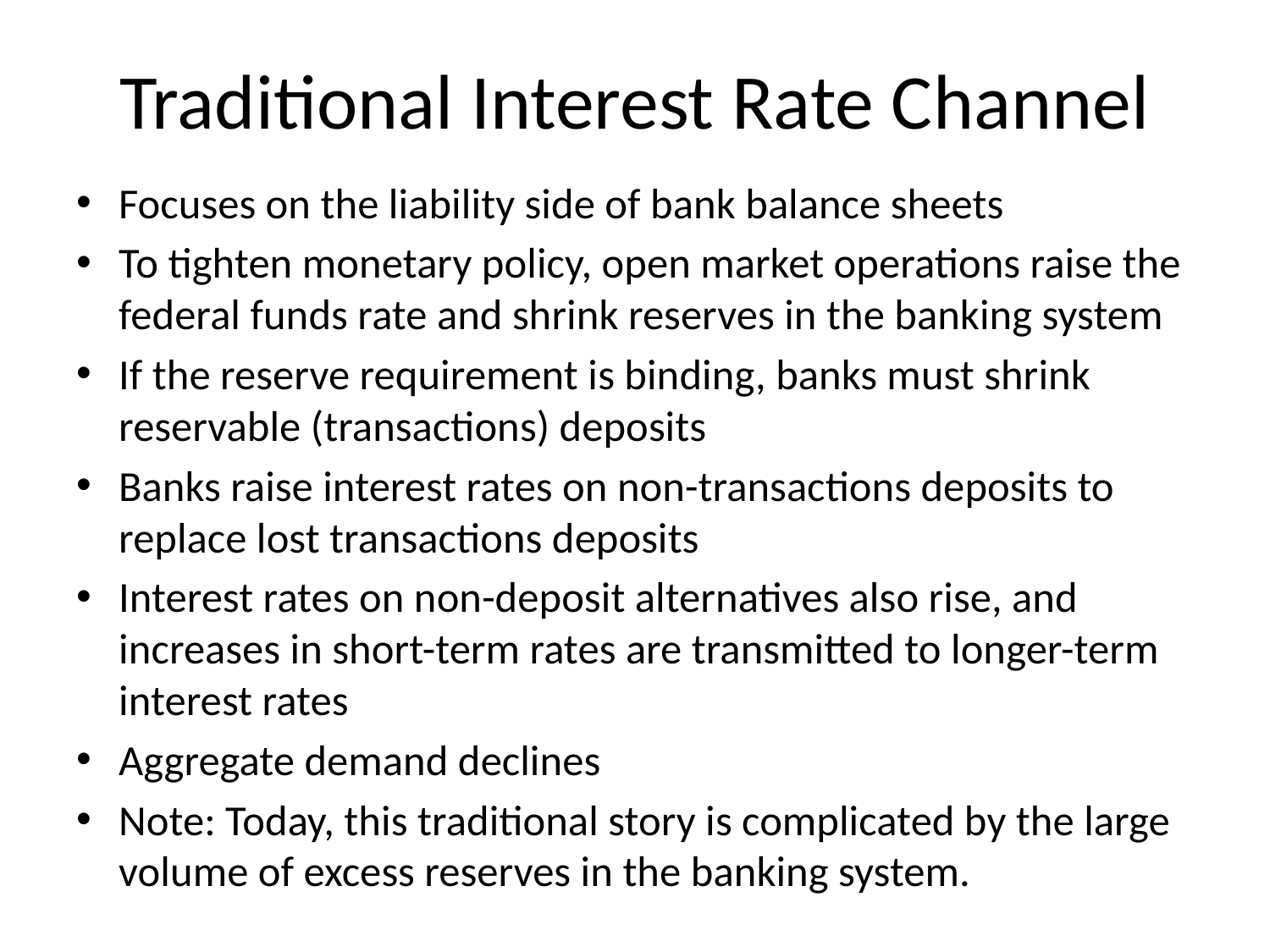

# Traditional Interest Rate Channel
Focuses on the liability side of bank balance sheets
To tighten monetary policy, open market operations raise the federal funds rate and shrink reserves in the banking system
If the reserve requirement is binding, banks must shrink reservable (transactions) deposits
Banks raise interest rates on non-transactions deposits to replace lost transactions deposits
Interest rates on non-deposit alternatives also rise, and increases in short-term rates are transmitted to longer-term interest rates
Aggregate demand declines
Note: Today, this traditional story is complicated by the large volume of excess reserves in the banking system.